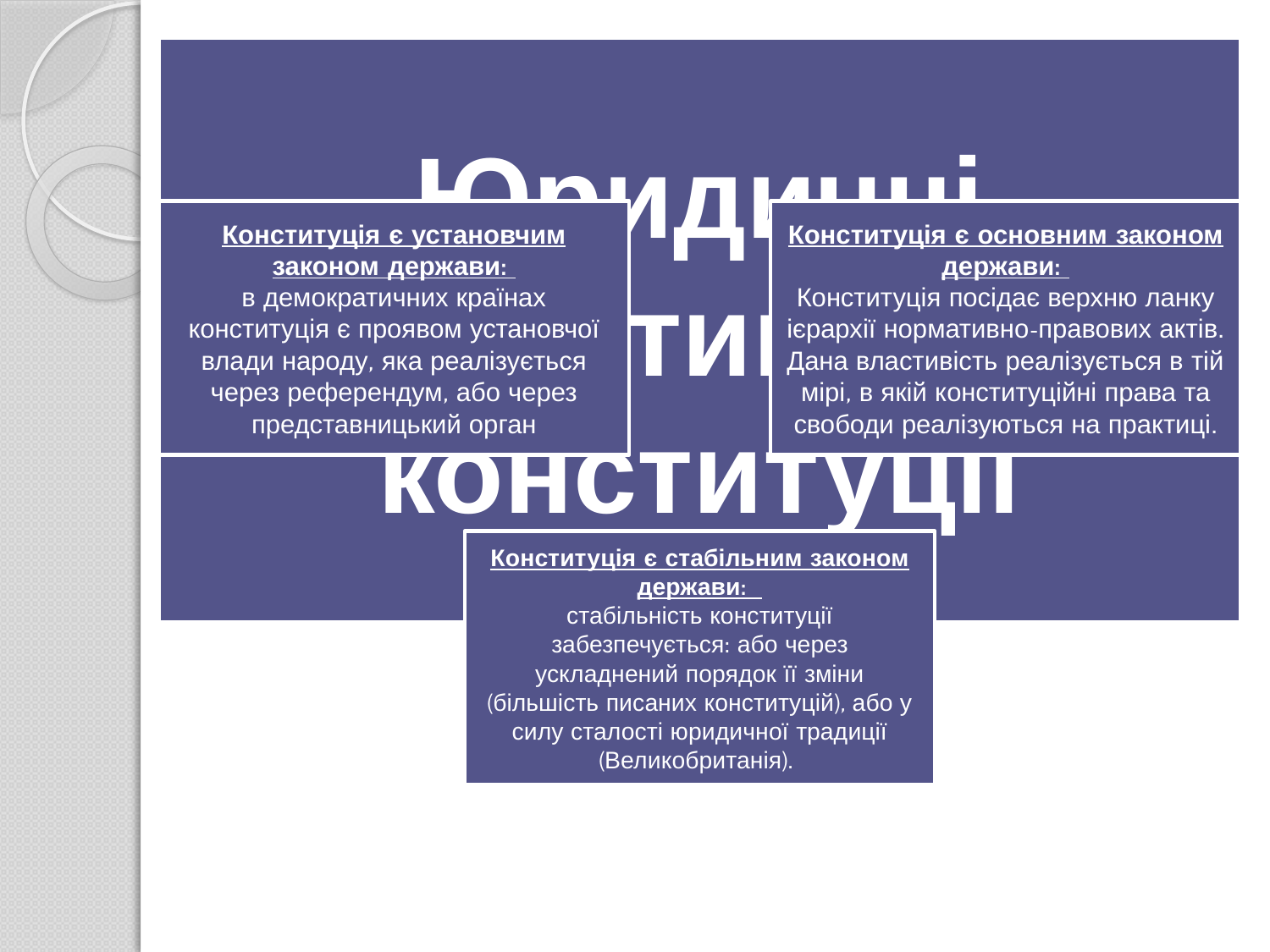

Юридичні властивості конституції
Конституція є установчим законом держави:
в демократичних країнах конституція є проявом установчої влади народу, яка реалізується через референдум, або через представницький орган
Конституція є основним законом держави:
Конституція посідає верхню ланку ієрархії нормативно-правових актів. Дана властивість реалізується в тій мірі, в якій конституційні права та свободи реалізуються на практиці.
Конституція є стабільним законом держави:
стабільність конституції забезпечується: або через ускладнений порядок її зміни (більшість писаних конституцій), або у силу сталості юридичної традиції (Великобританія).